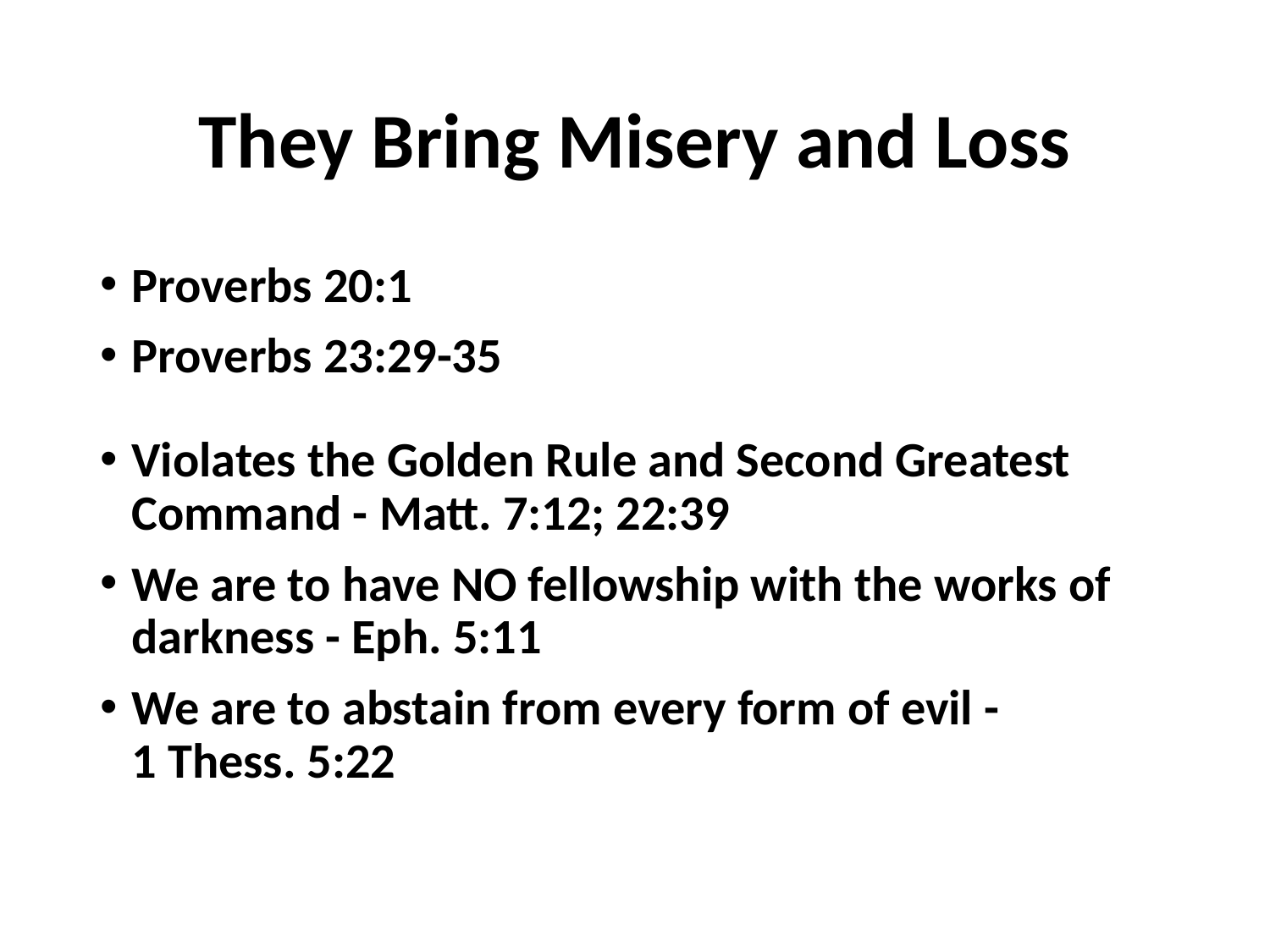

# They Bring Misery and Loss
Proverbs 20:1
Proverbs 23:29-35

Violates the Golden Rule and Second Greatest Command - Matt. 7:12; 22:39
We are to have NO fellowship with the works of darkness - Eph. 5:11
We are to abstain from every form of evil -
1 Thess. 5:22